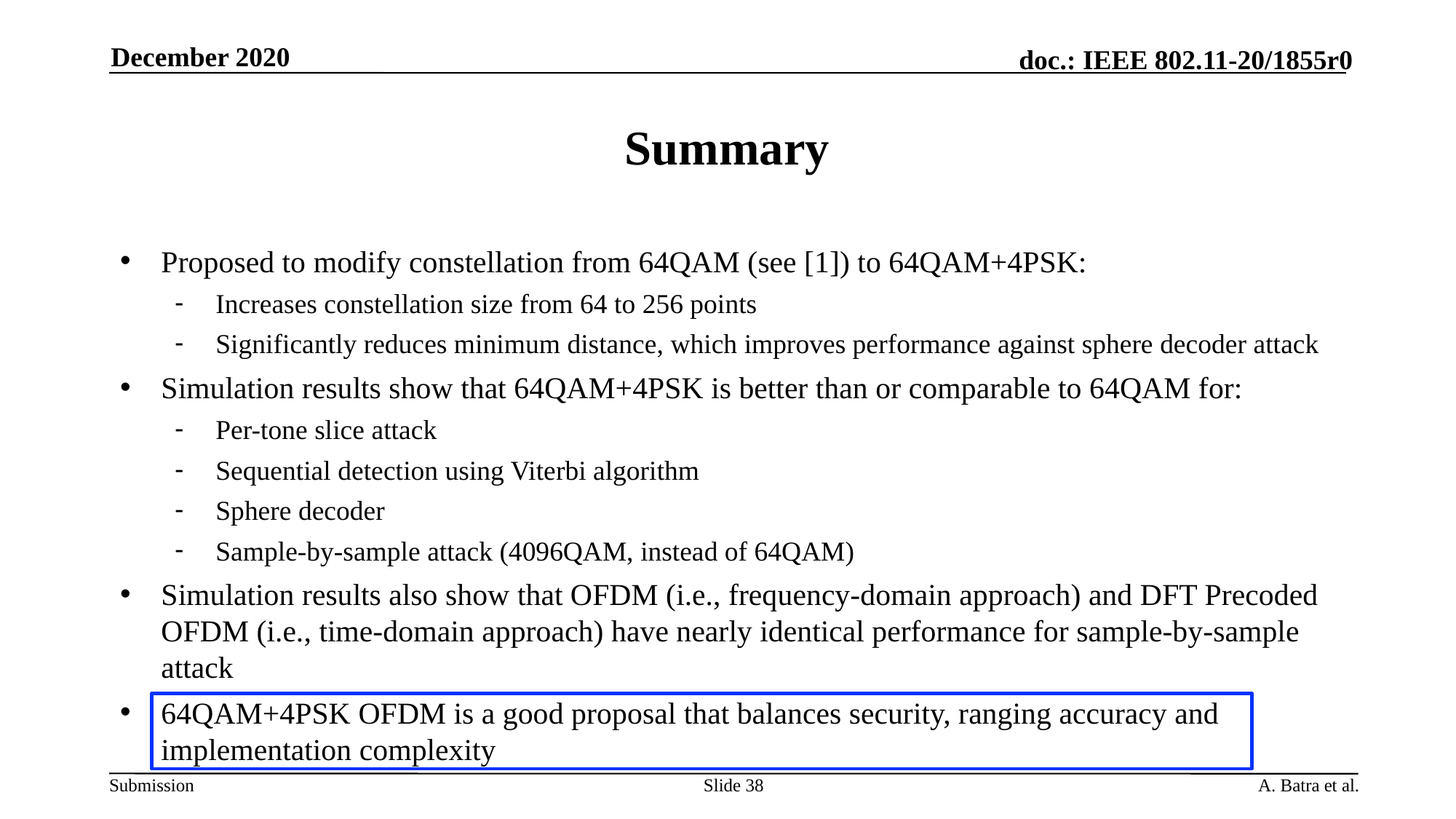

December 2020
# Summary
Proposed to modify constellation from 64QAM (see [1]) to 64QAM+4PSK:
Increases constellation size from 64 to 256 points
Significantly reduces minimum distance, which improves performance against sphere decoder attack
Simulation results show that 64QAM+4PSK is better than or comparable to 64QAM for:
Per-tone slice attack
Sequential detection using Viterbi algorithm
Sphere decoder
Sample-by-sample attack (4096QAM, instead of 64QAM)
Simulation results also show that OFDM (i.e., frequency-domain approach) and DFT Precoded OFDM (i.e., time-domain approach) have nearly identical performance for sample-by-sample attack
64QAM+4PSK OFDM is a good proposal that balances security, ranging accuracy and implementation complexity

Slide 38
A. Batra et al.